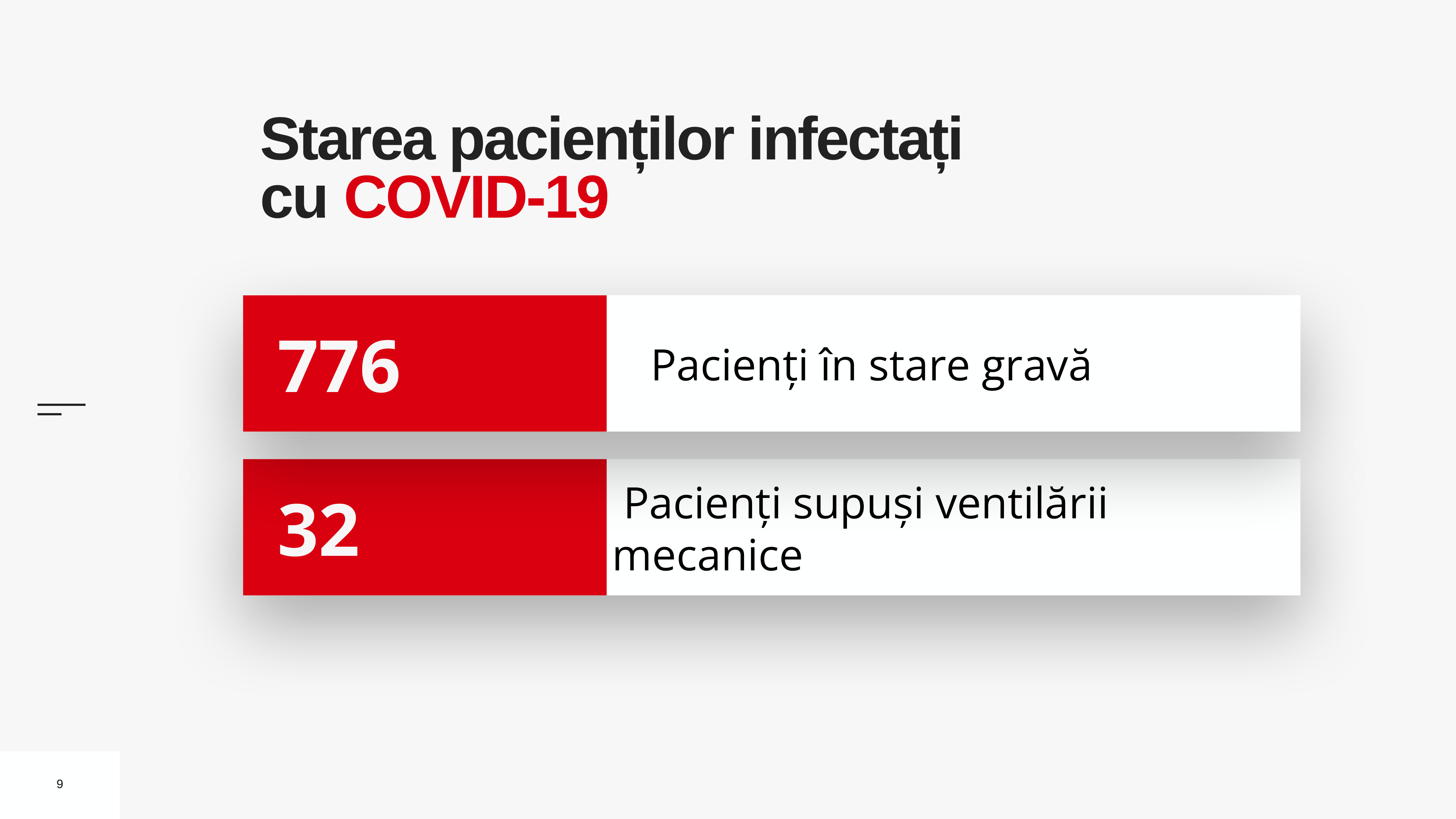

# Starea pacienților infectați cu COVID-19

Pacienți în stare gravă

776

 Pacienți supuși ventilării mecanice

32
9
9